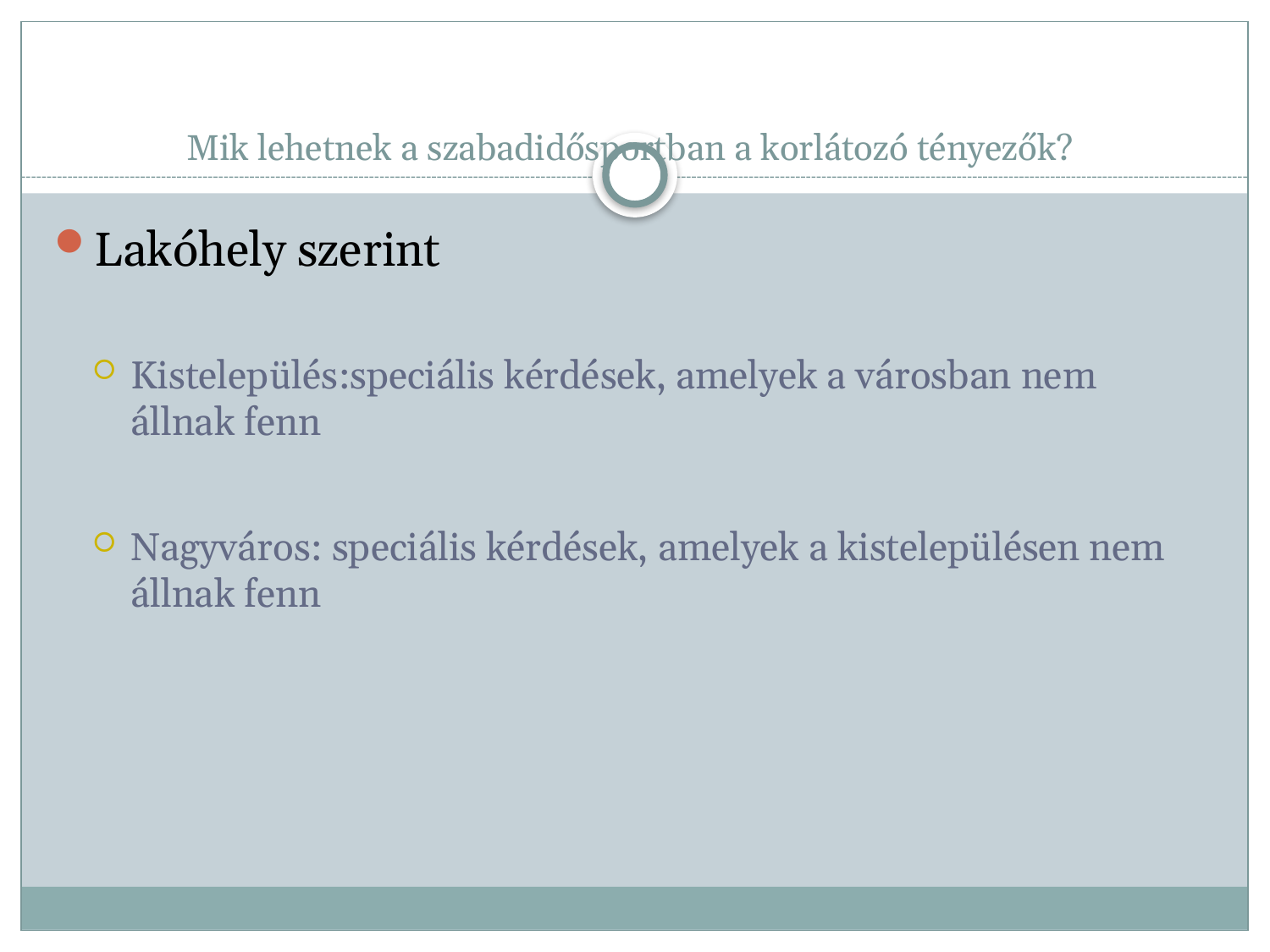

# Mik lehetnek a szabadidősportban a korlátozó tényezők?
Lakóhely szerint

Kistelepülés:speciális kérdések, amelyek a városban nem állnak fenn

Nagyváros: speciális kérdések, amelyek a kistelepülésen nem állnak fenn